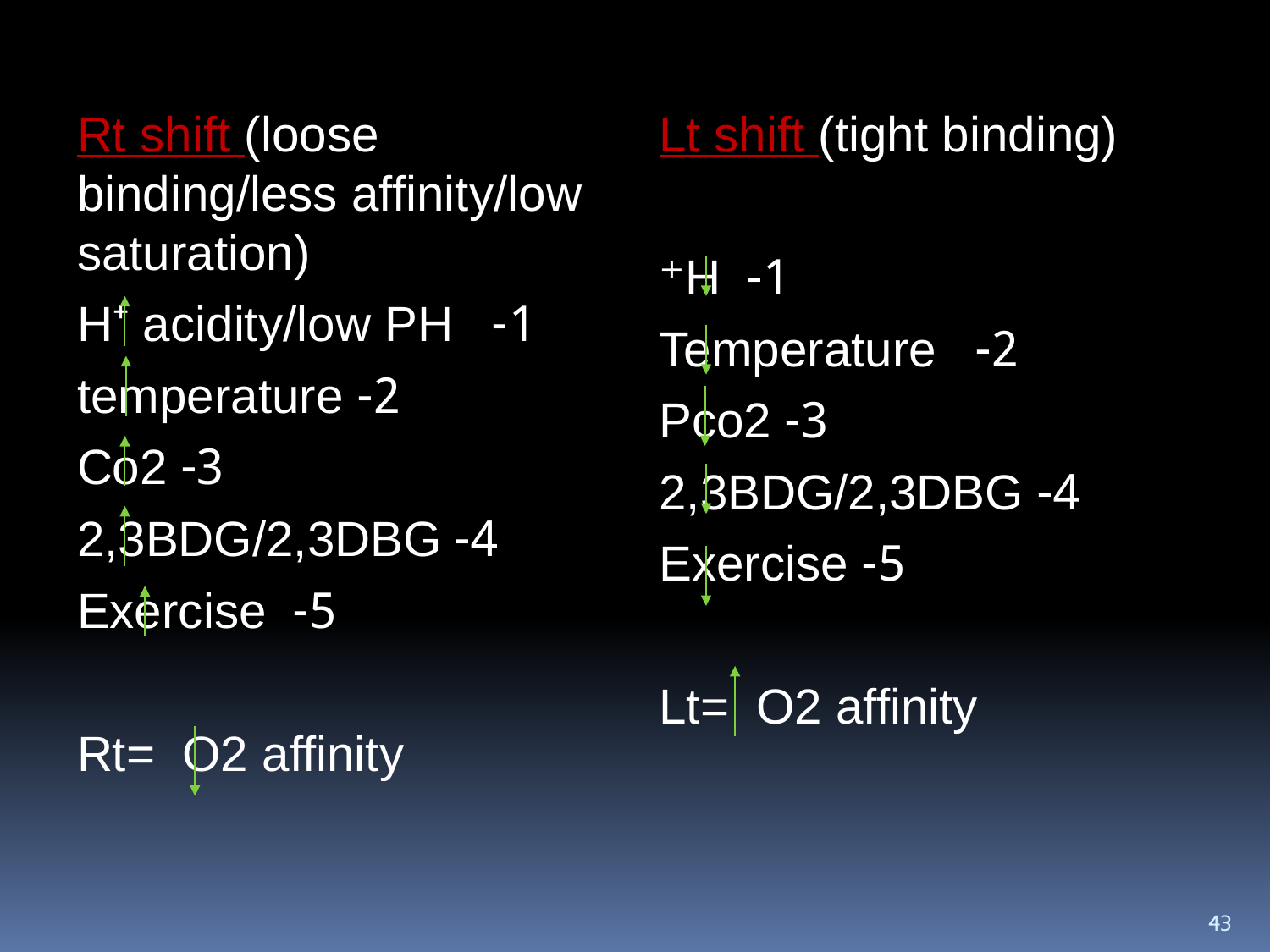

Rt shift (loose binding/less affinity/low saturation)
1-   H⁺ acidity/low PH
2- temperature
 3- Co2
 4- 2,3BDG/2,3DBG
  5-  Exercise

   Rt=  O2 affinity
Lt shift (tight binding)

1-  H⁺
2-   Temperature
 3- Pco2
 4- 2,3BDG/2,3DBG
 5- Exercise

Lt=  O2 affinity

43